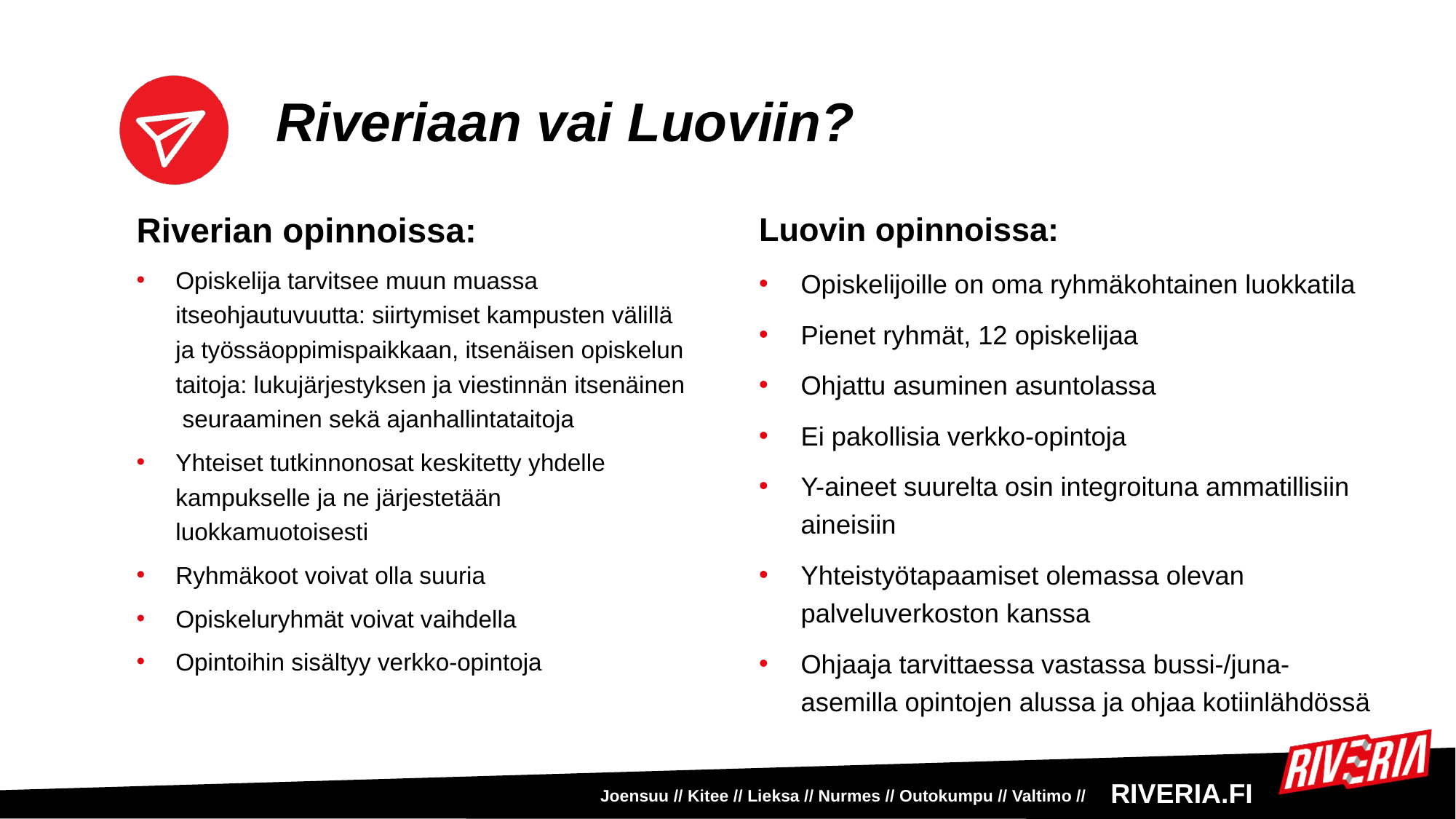

# Riveriaan vai Luoviin?
Riverian opinnoissa:
Opiskelija tarvitsee muun muassa itseohjautuvuutta: siirtymiset kampusten välillä ja työssäoppimispaikkaan, itsenäisen opiskelun taitoja: lukujärjestyksen ja viestinnän itsenäinen  seuraaminen sekä ajanhallintataitoja
Yhteiset tutkinnonosat keskitetty yhdelle kampukselle ja ne järjestetään luokkamuotoisesti
Ryhmäkoot voivat olla suuria
Opiskeluryhmät voivat vaihdella
Opintoihin sisältyy verkko-opintoja

Luovin opinnoissa:
Opiskelijoille on oma ryhmäkohtainen luokkatila
Pienet ryhmät, 12 opiskelijaa
Ohjattu asuminen asuntolassa
Ei pakollisia verkko-opintoja
Y-aineet suurelta osin integroituna ammatillisiin aineisiin
Yhteistyötapaamiset olemassa olevan palveluverkoston kanssa
Ohjaaja tarvittaessa vastassa bussi-/juna-asemilla opintojen alussa ja ohjaa kotiinlähdössä